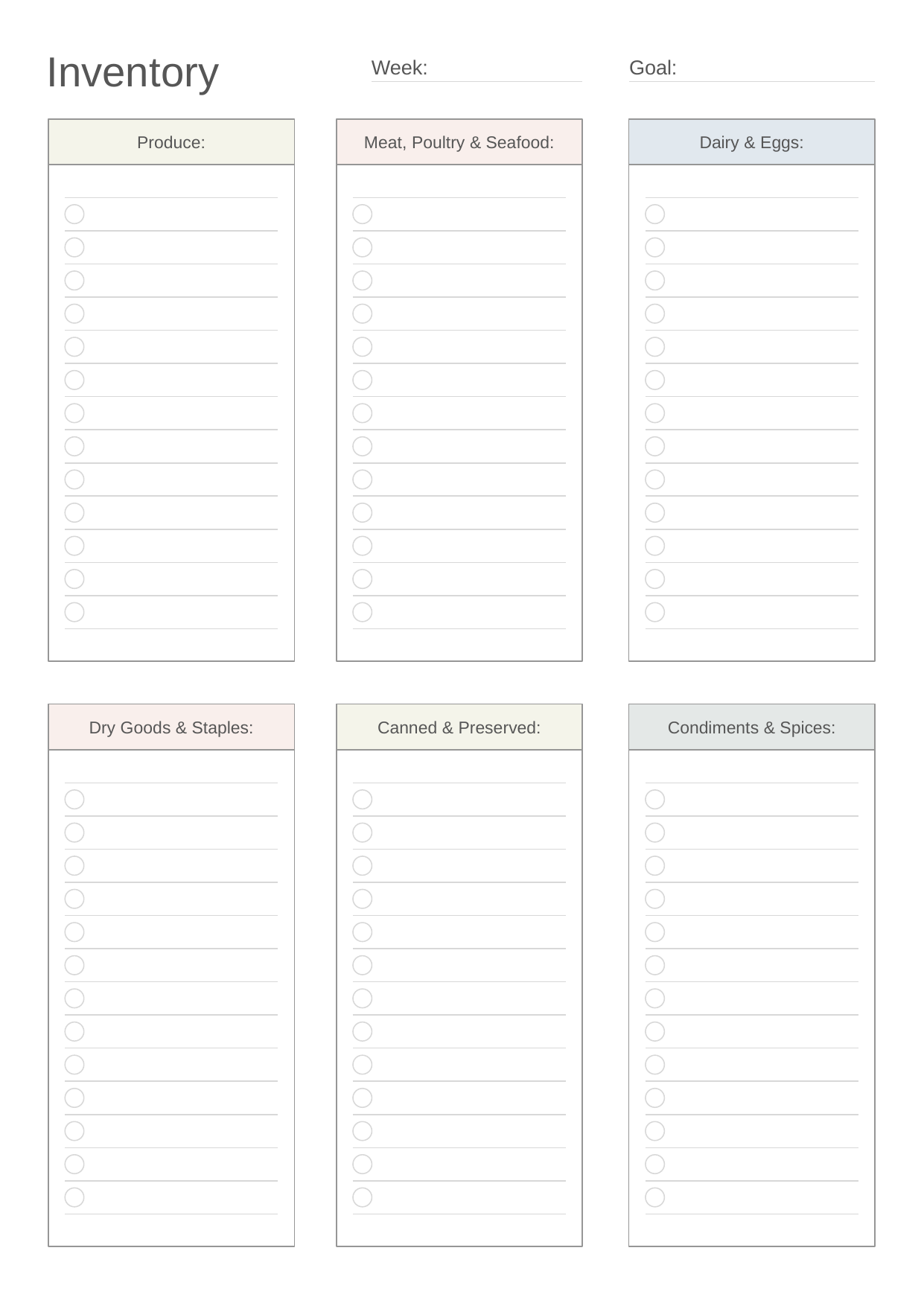

Inventory
Week:
Goal:
Produce:

Meat, Poultry & Seafood:

Dairy & Eggs:

Dry Goods & Staples:

Canned & Preserved:

Condiments & Spices: